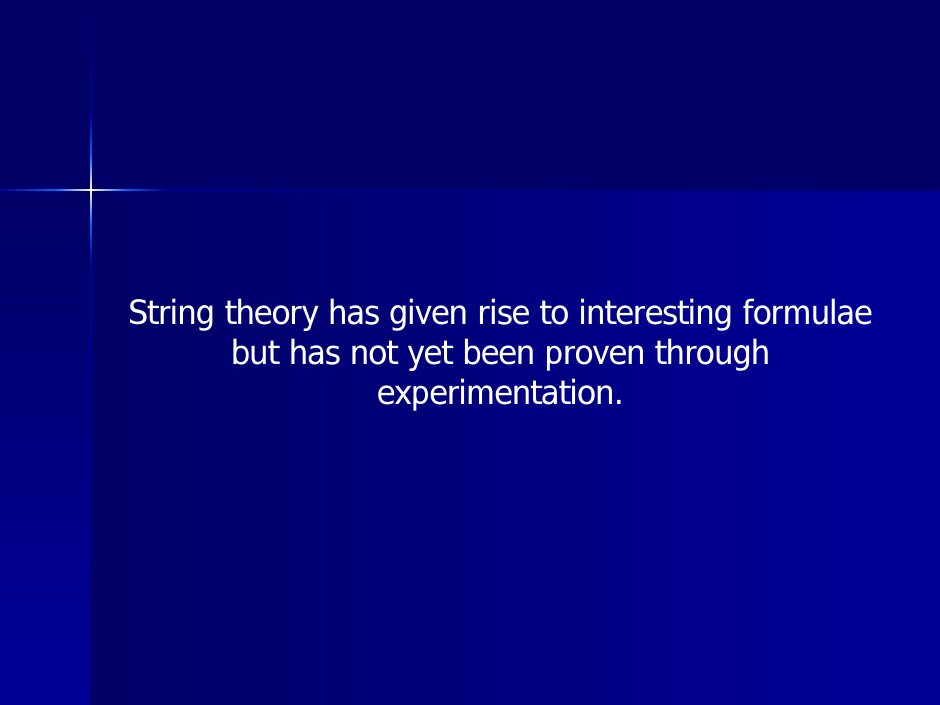

String theory has given rise to interesting formulae but has not yet been proven through experimentation.